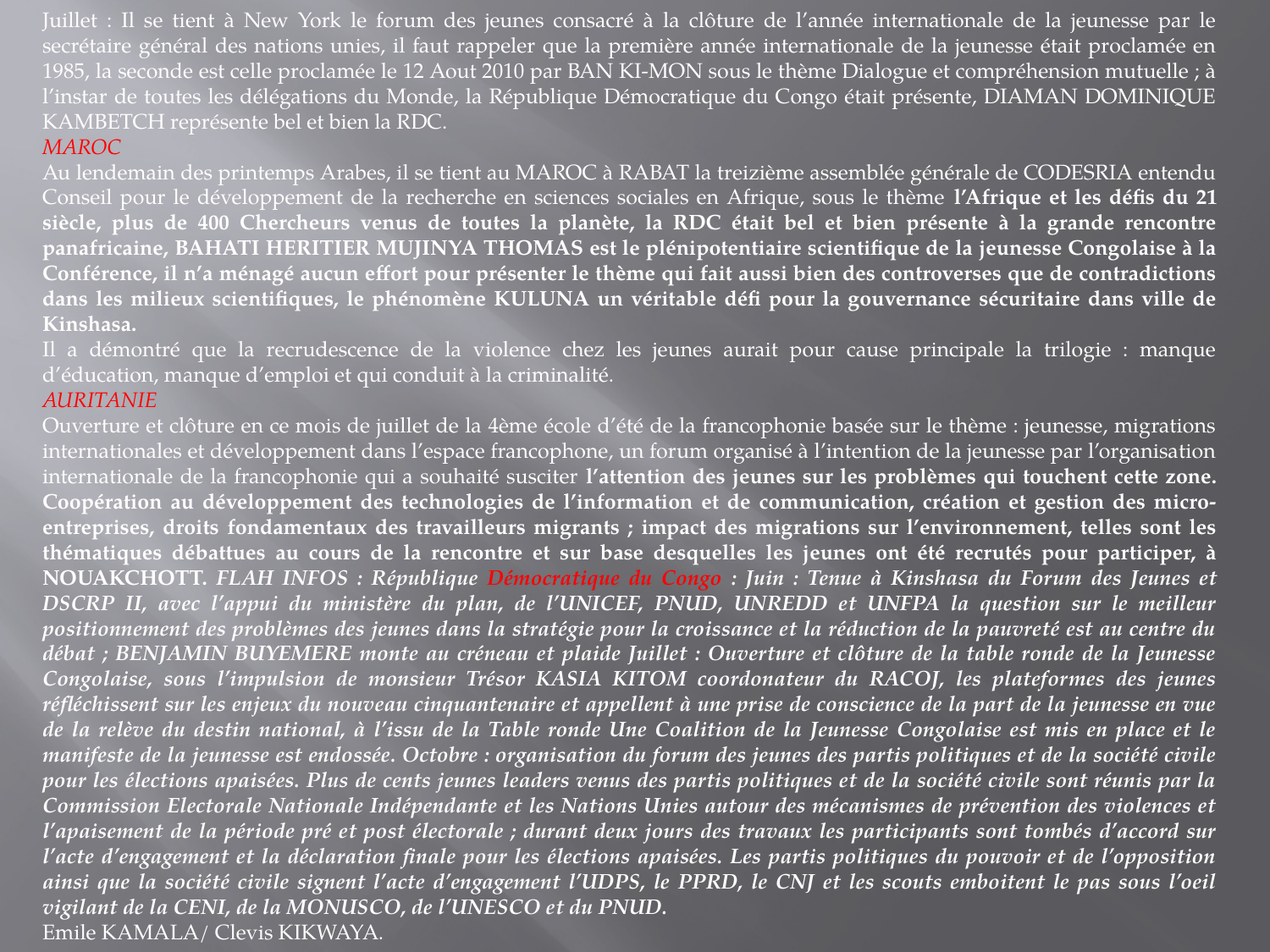

Juillet : Il se tient à New York le forum des jeunes consacré à la clôture de l’année internationale de la jeunesse par le secrétaire général des nations unies, il faut rappeler que la première année internationale de la jeunesse était proclamée en 1985, la seconde est celle proclamée le 12 Aout 2010 par BAN KI-MON sous le thème Dialogue et compréhension mutuelle ; à l’instar de toutes les délégations du Monde, la République Démocratique du Congo était présente, DIAMAN DOMINIQUE KAMBETCH représente bel et bien la RDC.
MAROC
Au lendemain des printemps Arabes, il se tient au MAROC à RABAT la treizième assemblée générale de CODESRIA entendu Conseil pour le développement de la recherche en sciences sociales en Afrique, sous le thème l’Afrique et les défis du 21 siècle, plus de 400 Chercheurs venus de toutes la planète, la RDC était bel et bien présente à la grande rencontre panafricaine, BAHATI HERITIER MUJINYA THOMAS est le plénipotentiaire scientifique de la jeunesse Congolaise à la Conférence, il n’a ménagé aucun effort pour présenter le thème qui fait aussi bien des controverses que de contradictions dans les milieux scientifiques, le phénomène KULUNA un véritable défi pour la gouvernance sécuritaire dans ville de Kinshasa.
Il a démontré que la recrudescence de la violence chez les jeunes aurait pour cause principale la trilogie : manque d’éducation, manque d’emploi et qui conduit à la criminalité.
AURITANIE
Ouverture et clôture en ce mois de juillet de la 4ème école d’été de la francophonie basée sur le thème : jeunesse, migrations internationales et développement dans l’espace francophone, un forum organisé à l’intention de la jeunesse par l’organisation internationale de la francophonie qui a souhaité susciter l’attention des jeunes sur les problèmes qui touchent cette zone. Coopération au développement des technologies de l’information et de communication, création et gestion des micro-entreprises, droits fondamentaux des travailleurs migrants ; impact des migrations sur l’environnement, telles sont les thématiques débattues au cours de la rencontre et sur base desquelles les jeunes ont été recrutés pour participer, à NOUAKCHOTT. FLAH INFOS : République Démocratique du Congo : Juin : Tenue à Kinshasa du Forum des Jeunes et DSCRP II, avec l’appui du ministère du plan, de l’UNICEF, PNUD, UNREDD et UNFPA la question sur le meilleur positionnement des problèmes des jeunes dans la stratégie pour la croissance et la réduction de la pauvreté est au centre du débat ; BENJAMIN BUYEMERE monte au créneau et plaide Juillet : Ouverture et clôture de la table ronde de la Jeunesse Congolaise, sous l’impulsion de monsieur Trésor KASIA KITOM coordonateur du RACOJ, les plateformes des jeunes réfléchissent sur les enjeux du nouveau cinquantenaire et appellent à une prise de conscience de la part de la jeunesse en vue de la relève du destin national, à l’issu de la Table ronde Une Coalition de la Jeunesse Congolaise est mis en place et le manifeste de la jeunesse est endossée. Octobre : organisation du forum des jeunes des partis politiques et de la société civile pour les élections apaisées. Plus de cents jeunes leaders venus des partis politiques et de la société civile sont réunis par la Commission Electorale Nationale Indépendante et les Nations Unies autour des mécanismes de prévention des violences et l’apaisement de la période pré et post électorale ; durant deux jours des travaux les participants sont tombés d’accord sur l’acte d’engagement et la déclaration finale pour les élections apaisées. Les partis politiques du pouvoir et de l’opposition ainsi que la société civile signent l’acte d’engagement l’UDPS, le PPRD, le CNJ et les scouts emboitent le pas sous l’oeil vigilant de la CENI, de la MONUSCO, de l’UNESCO et du PNUD.
Emile KAMALA/ Clevis KIKWAYA.